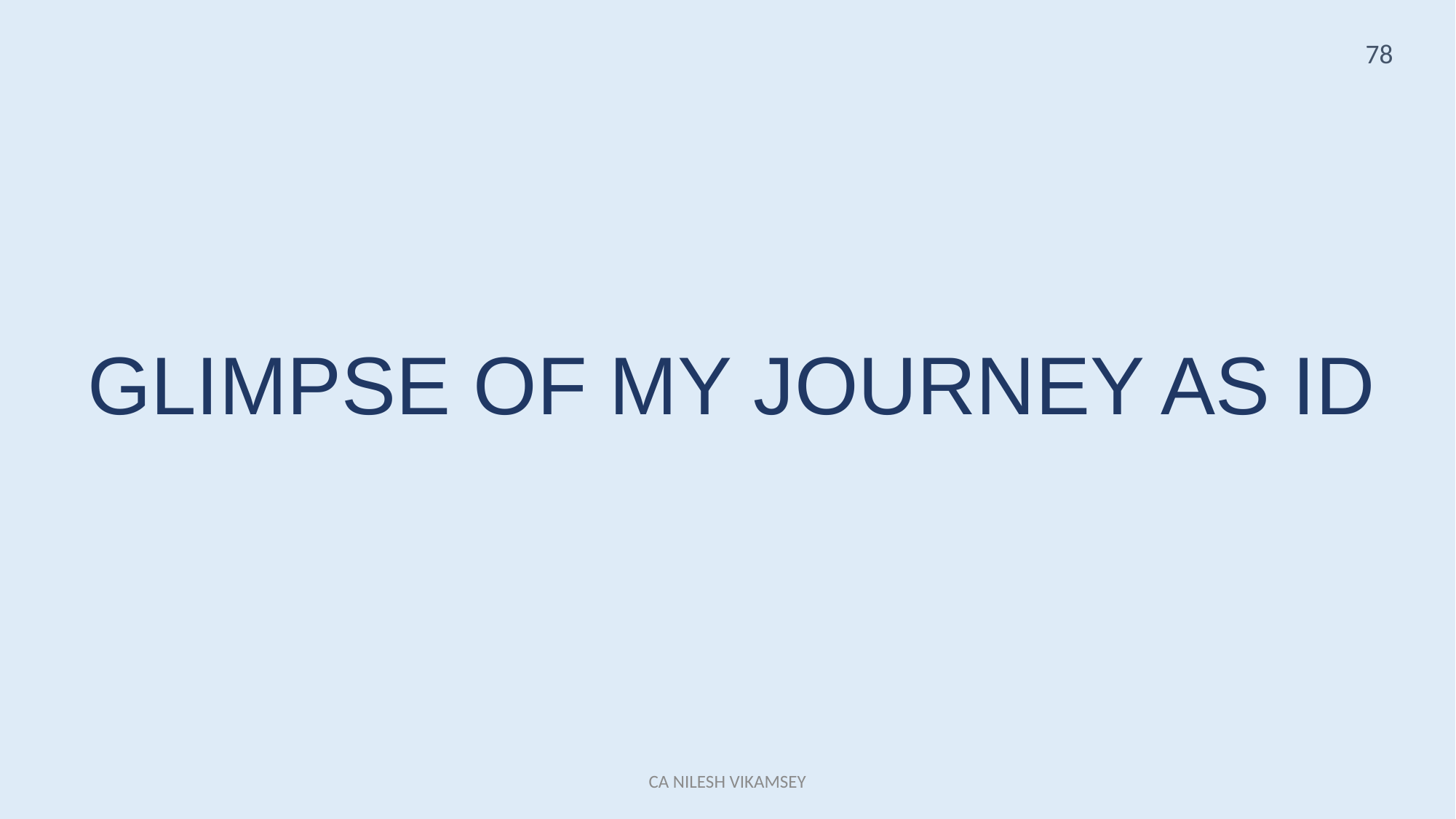

78
GLIMPSE OF MY JOURNEY AS ID
CA NILESH VIKAMSEY